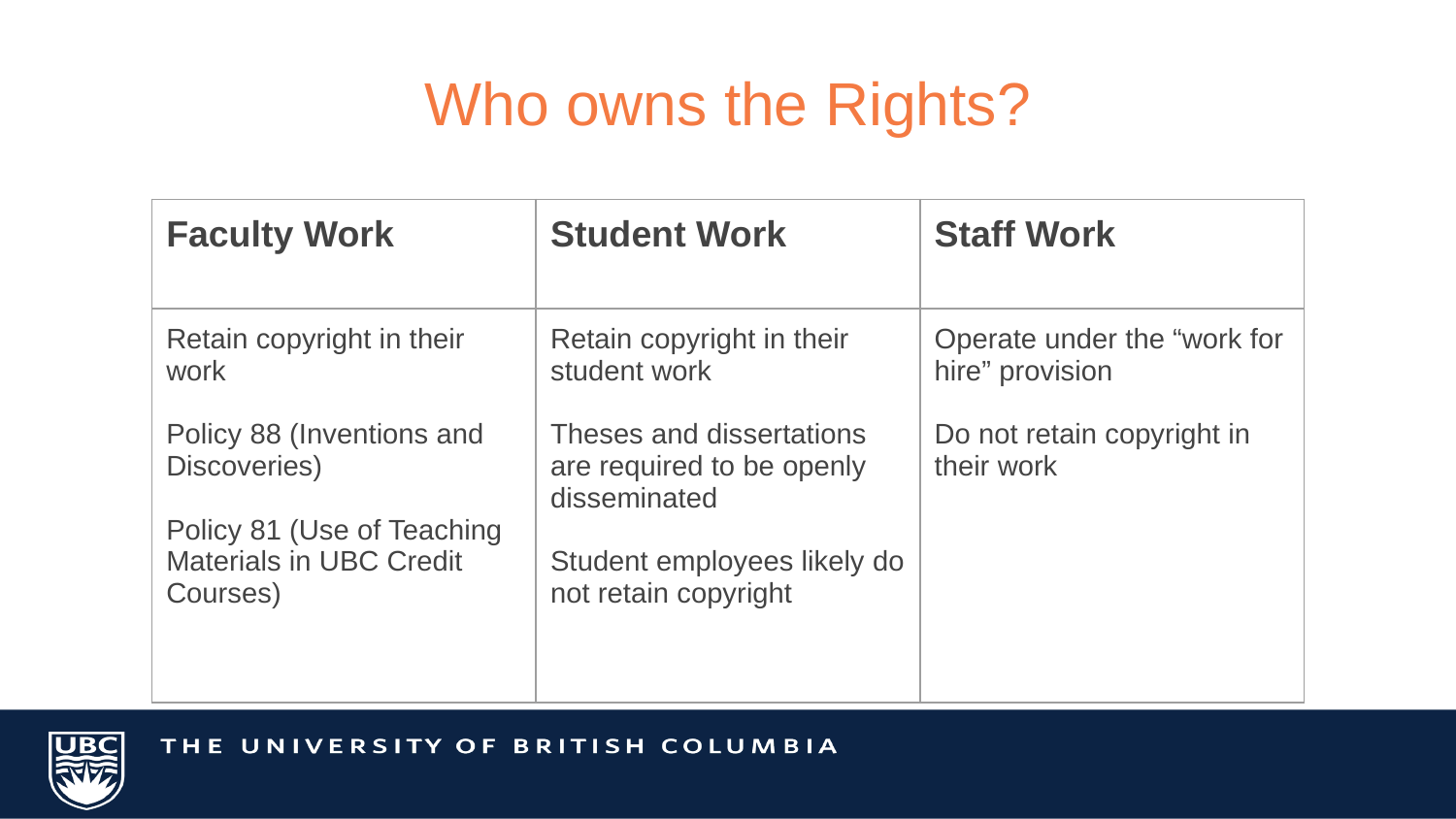

# Who owns the Rights?
| Faculty Work | Student Work | Staff Work |
| --- | --- | --- |
| Retain copyright in their work Policy 88 (Inventions and Discoveries) Policy 81 (Use of Teaching Materials in UBC Credit Courses) | Retain copyright in their student work Theses and dissertations are required to be openly disseminated Student employees likely do not retain copyright | Operate under the “work for hire” provision Do not retain copyright in their work |